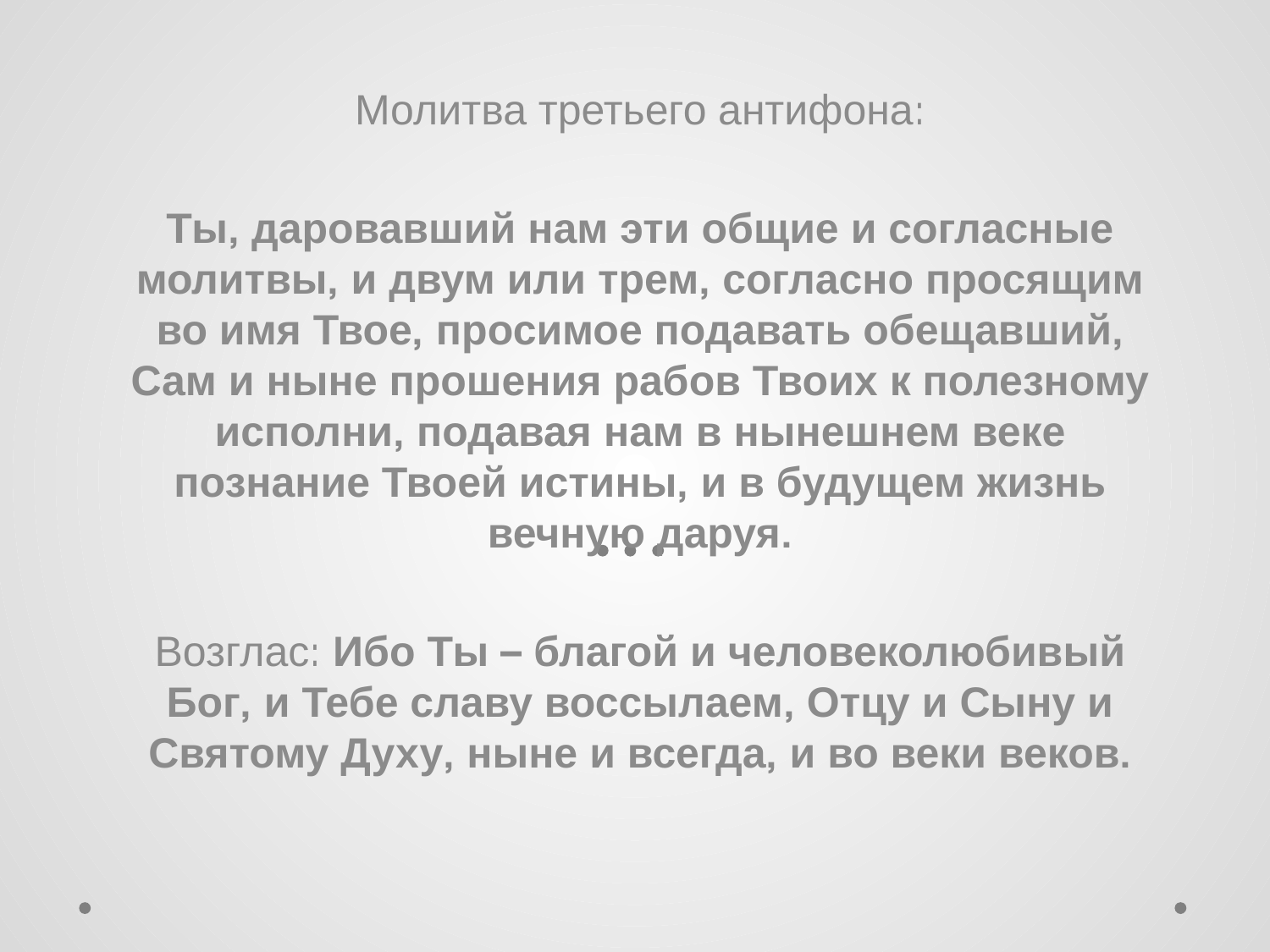

Молитва третьего антифона:

Ты, даровавший нам эти общие и согласные молитвы, и двум или трем, согласно просящим во имя Твое, просимое подавать обещавший, Сам и ныне прошения рабов Твоих к полезному исполни, подавая нам в нынешнем веке познание Твоей истины, и в будущем жизнь вечную даруя.

Возглас: Ибо Ты – благой и человеколюбивый Бог, и Тебе славу воссылаем, Отцу и Сыну и Святому Духу, ныне и всегда, и во веки веков.